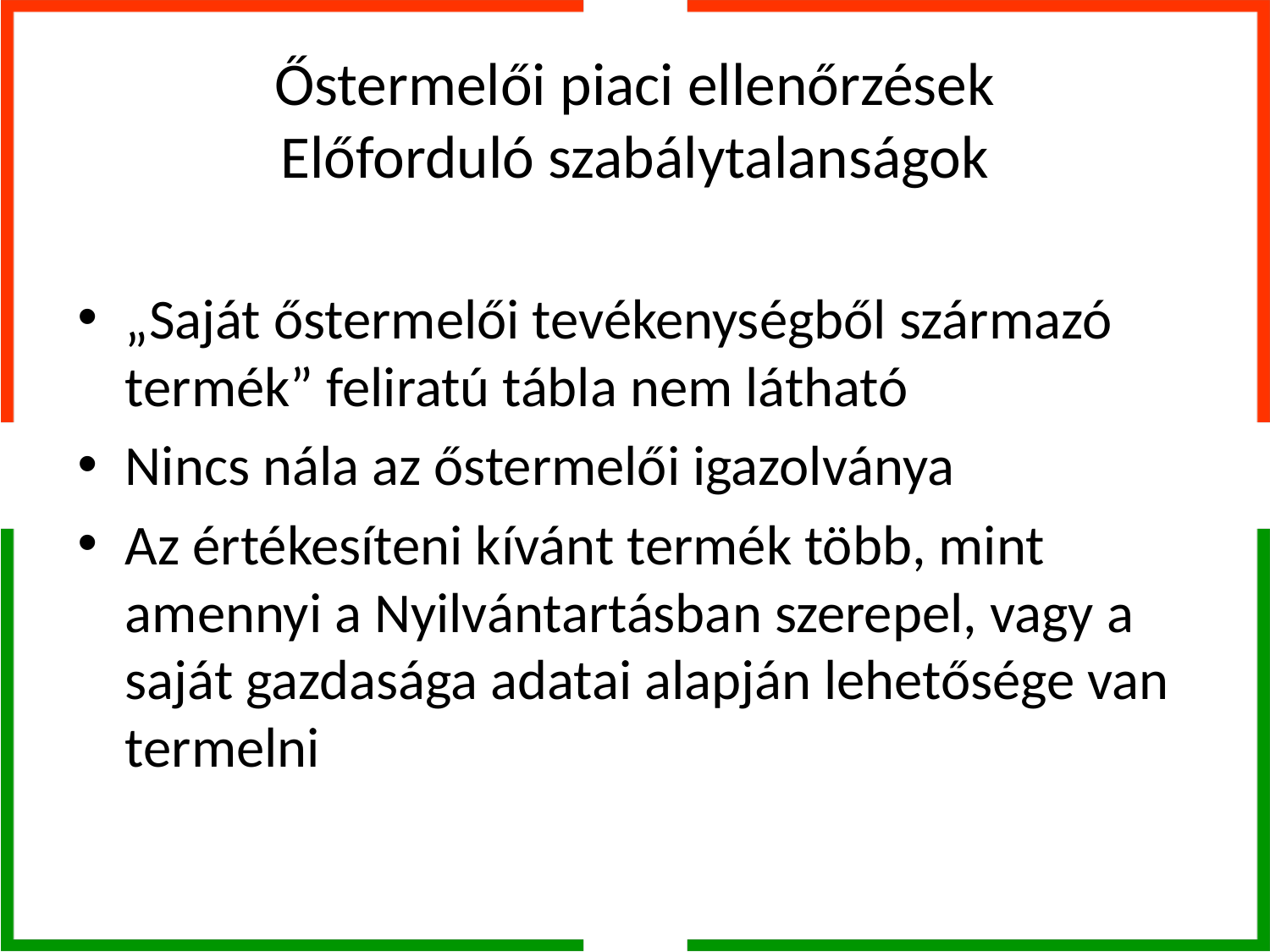

# Őstermelői piaci ellenőrzések Előforduló szabálytalanságok
„Saját őstermelői tevékenységből származó termék” feliratú tábla nem látható
Nincs nála az őstermelői igazolványa
Az értékesíteni kívánt termék több, mint amennyi a Nyilvántartásban szerepel, vagy a saját gazdasága adatai alapján lehetősége van termelni